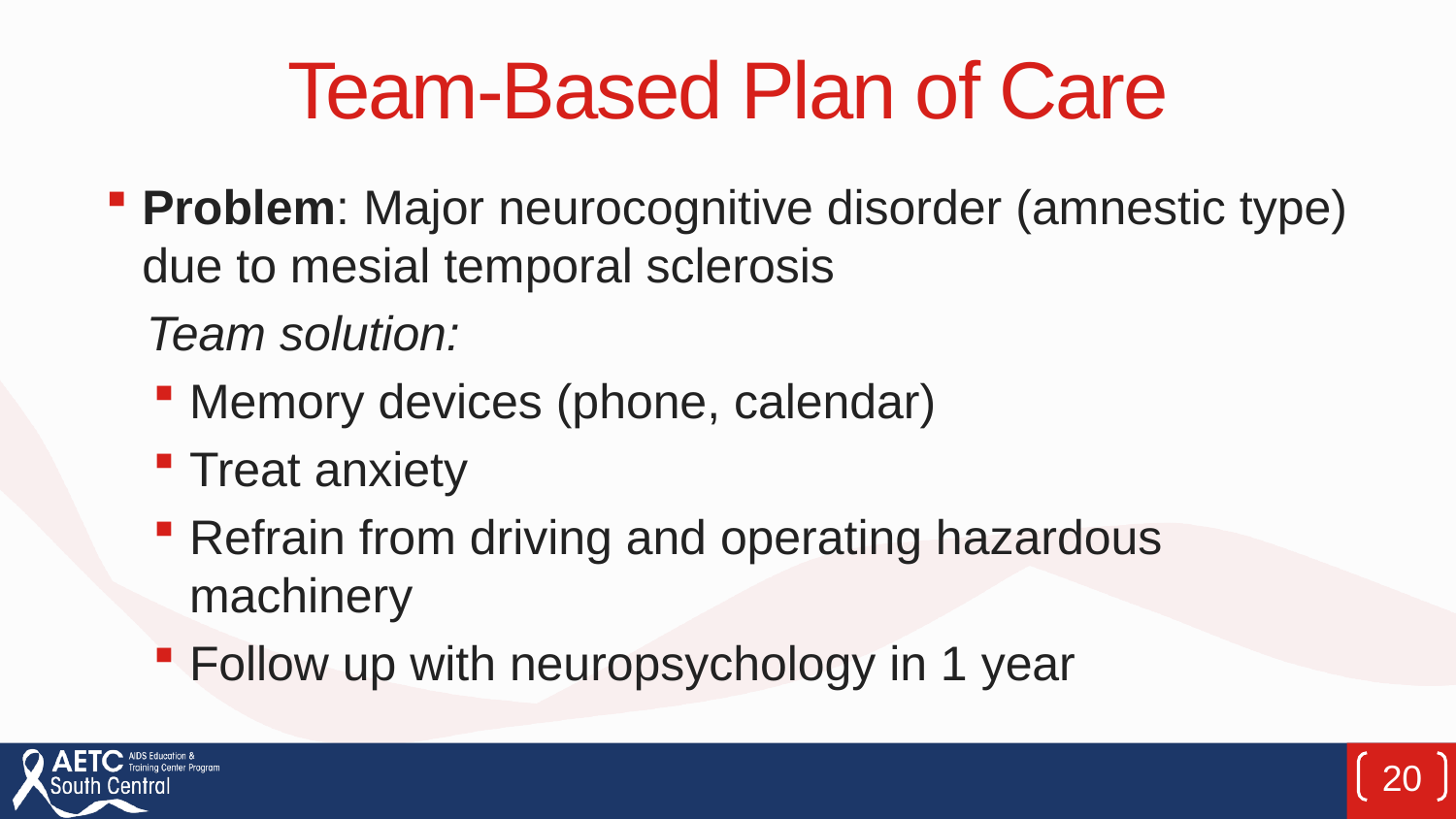

# Team-Based Plan of Care
Problem: Major neurocognitive disorder (amnestic type) due to mesial temporal sclerosis
   Team solution:
Memory devices (phone, calendar)
Treat anxiety
Refrain from driving and operating hazardous machinery
Follow up with neuropsychology in 1 year

20